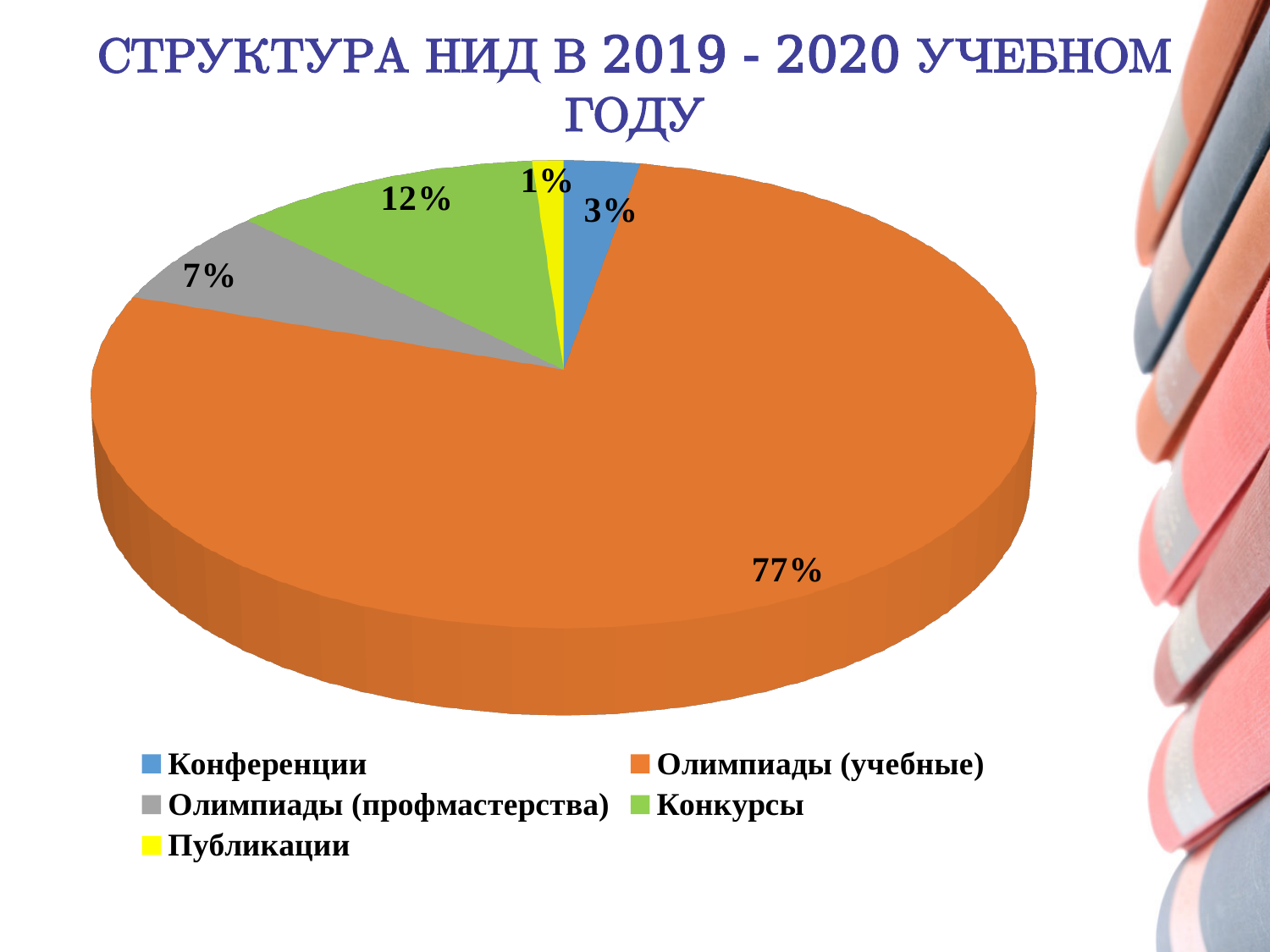

СТРУКТУРА НИД В 2019 - 2020 УЧЕБНОМ ГОДУ

[unsupported chart]